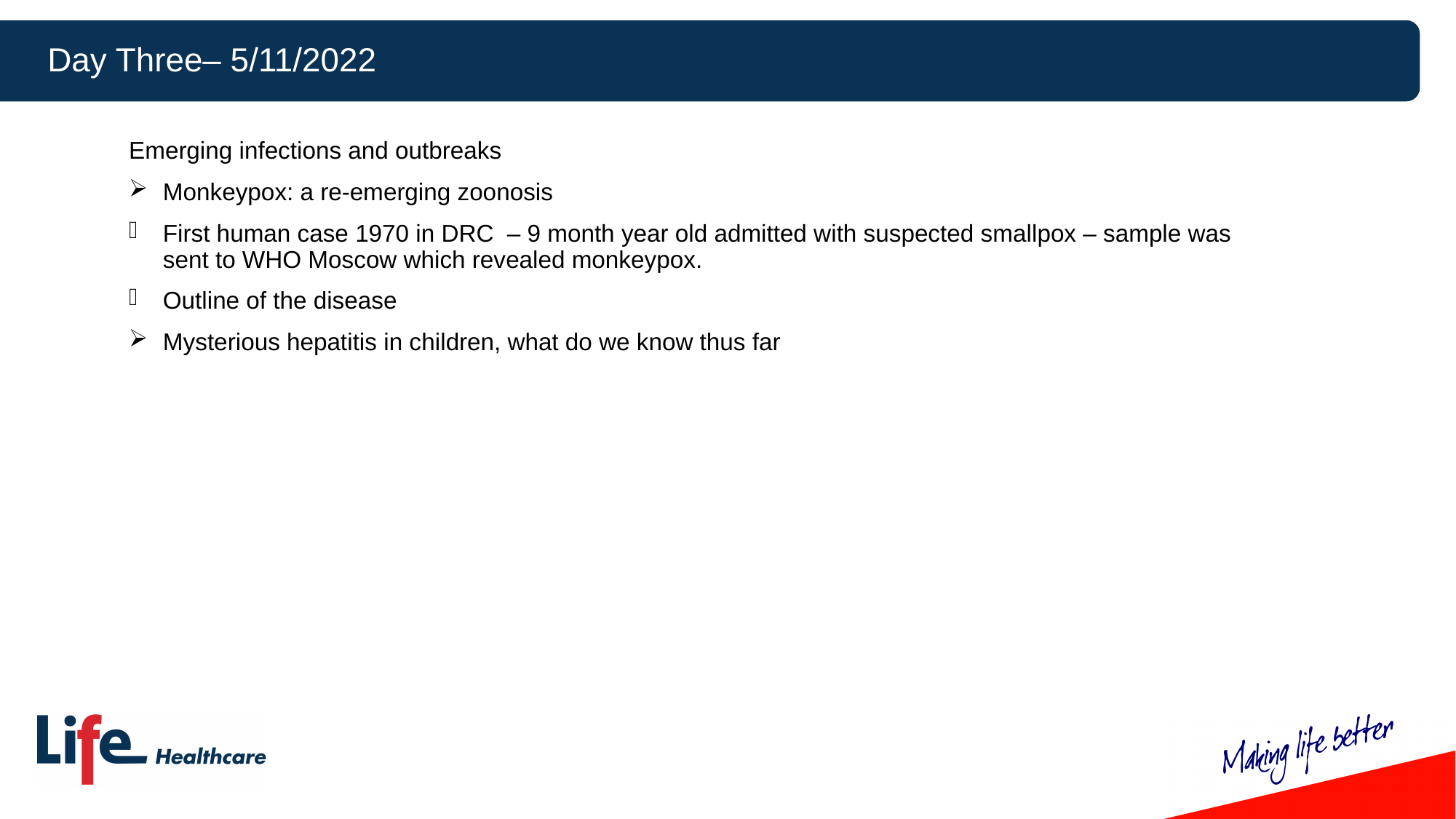

# Day Three– 5/11/2022
Emerging infections and outbreaks
Monkeypox: a re-emerging zoonosis
First human case 1970 in DRC  – 9 month year old admitted with suspected smallpox – sample was sent to WHO Moscow which revealed monkeypox.
Outline of the disease
Mysterious hepatitis in children, what do we know thus far